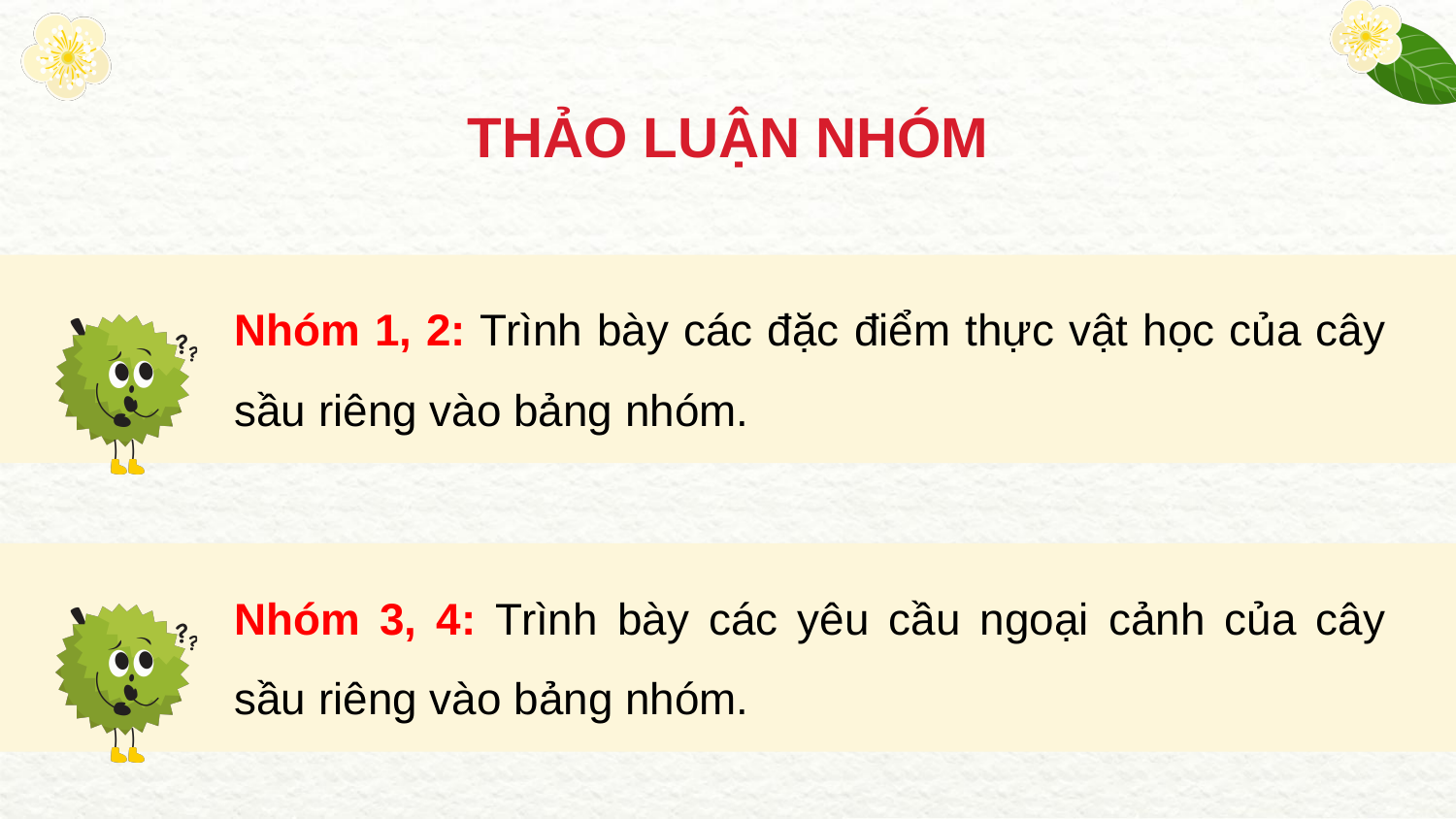

# THẢO LUẬN NHÓM

Nhóm 1, 2: Trình bày các đặc điểm thực vật học của cây sầu riêng vào bảng nhóm.

Nhóm 3, 4: Trình bày các yêu cầu ngoại cảnh của cây sầu riêng vào bảng nhóm.